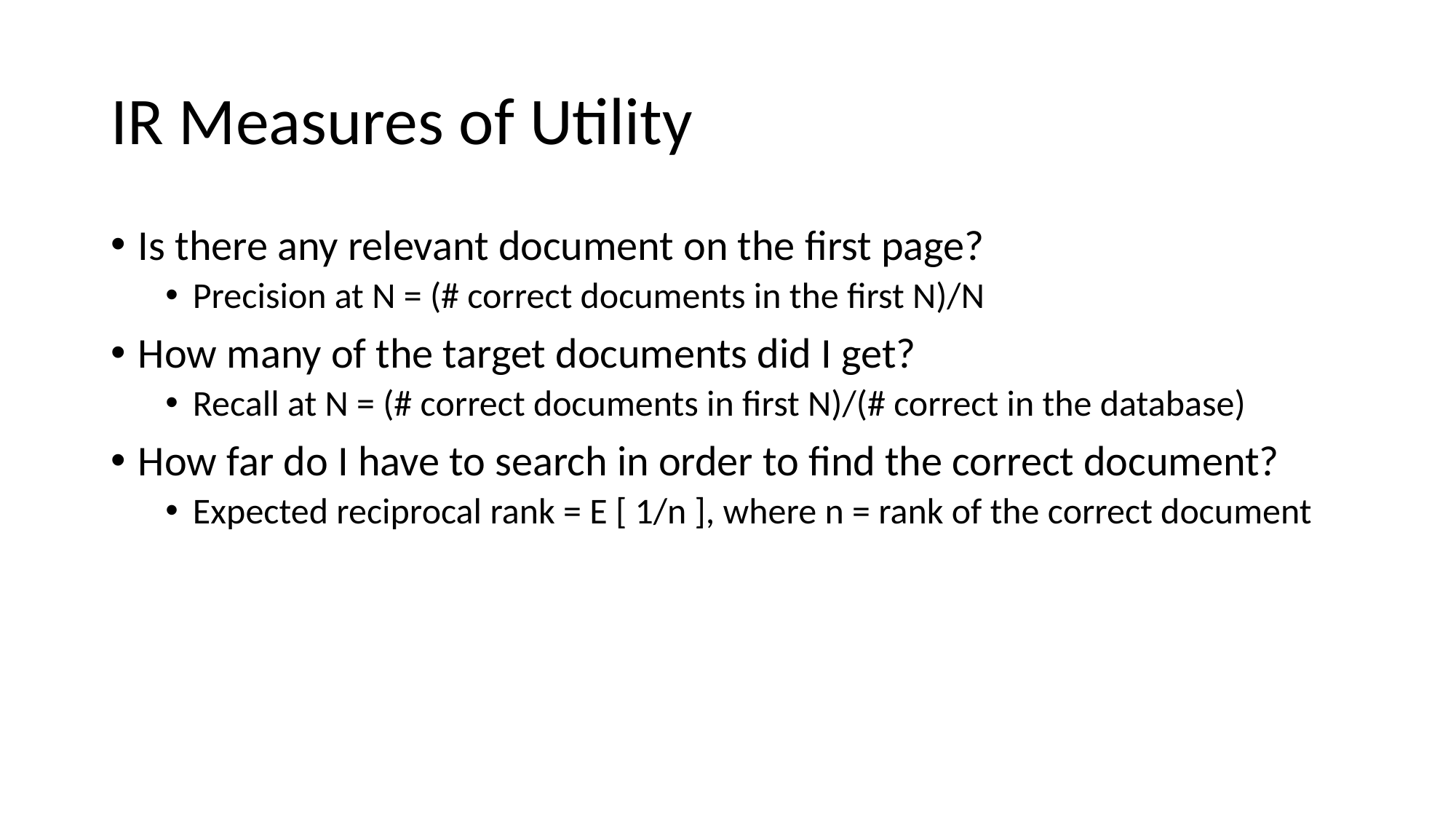

# IR Measures of Utility
Is there any relevant document on the first page?
Precision at N = (# correct documents in the first N)/N
How many of the target documents did I get?
Recall at N = (# correct documents in first N)/(# correct in the database)
How far do I have to search in order to find the correct document?
Expected reciprocal rank = E [ 1/n ], where n = rank of the correct document